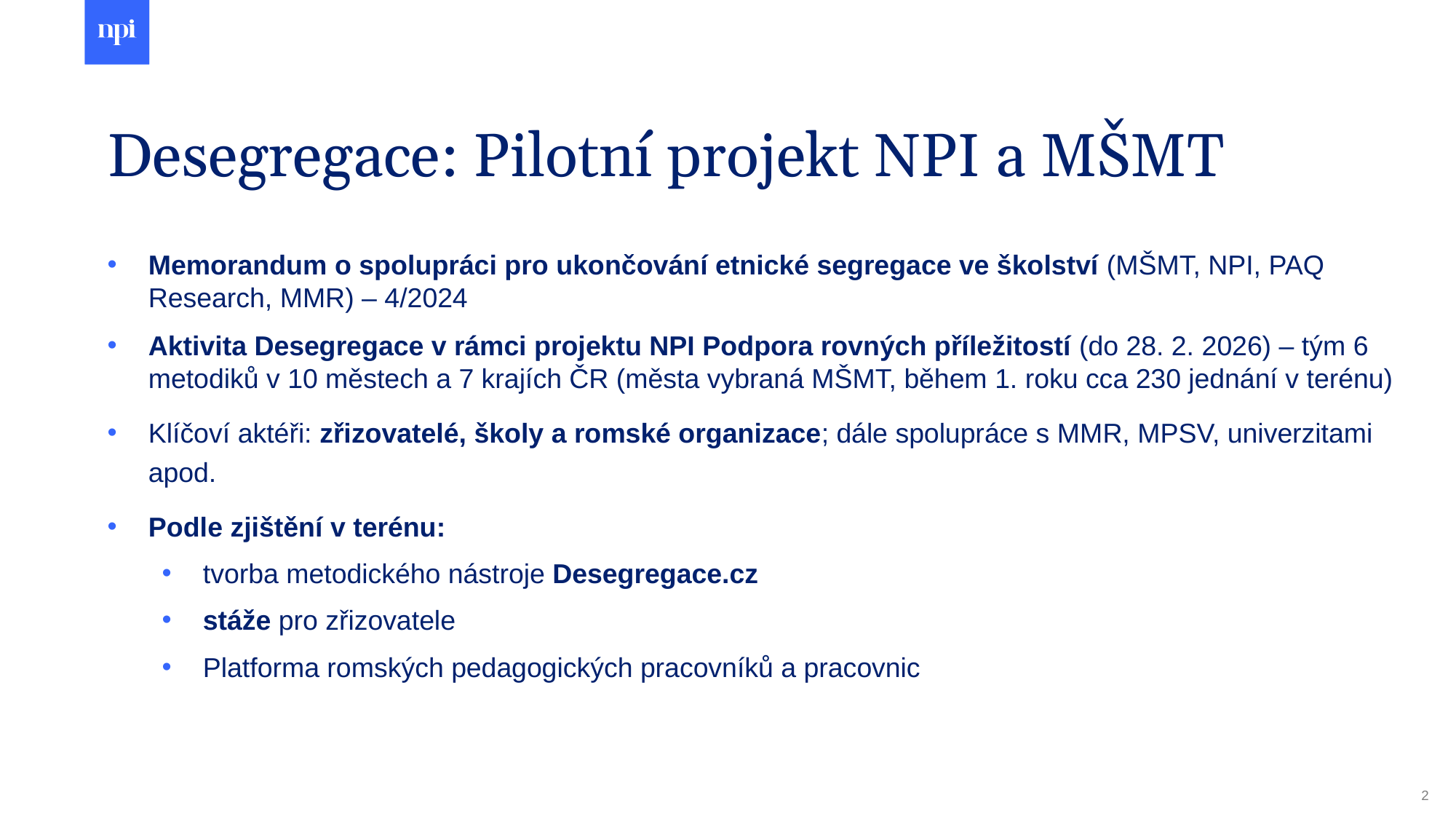

# Desegregace: Pilotní projekt NPI a MŠMT
Memorandum o spolupráci pro ukončování etnické segregace ve školství (MŠMT, NPI, PAQ Research, MMR) – 4/2024
Aktivita Desegregace v rámci projektu NPI Podpora rovných příležitostí (do 28. 2. 2026) – tým 6 metodiků v 10 městech a 7 krajích ČR (města vybraná MŠMT, během 1. roku cca 230 jednání v terénu)
Klíčoví aktéři: zřizovatelé, školy a romské organizace; dále spolupráce s MMR, MPSV, univerzitami apod.
Podle zjištění v terénu:
tvorba metodického nástroje Desegregace.cz
stáže pro zřizovatele
Platforma romských pedagogických pracovníků a pracovnic
2